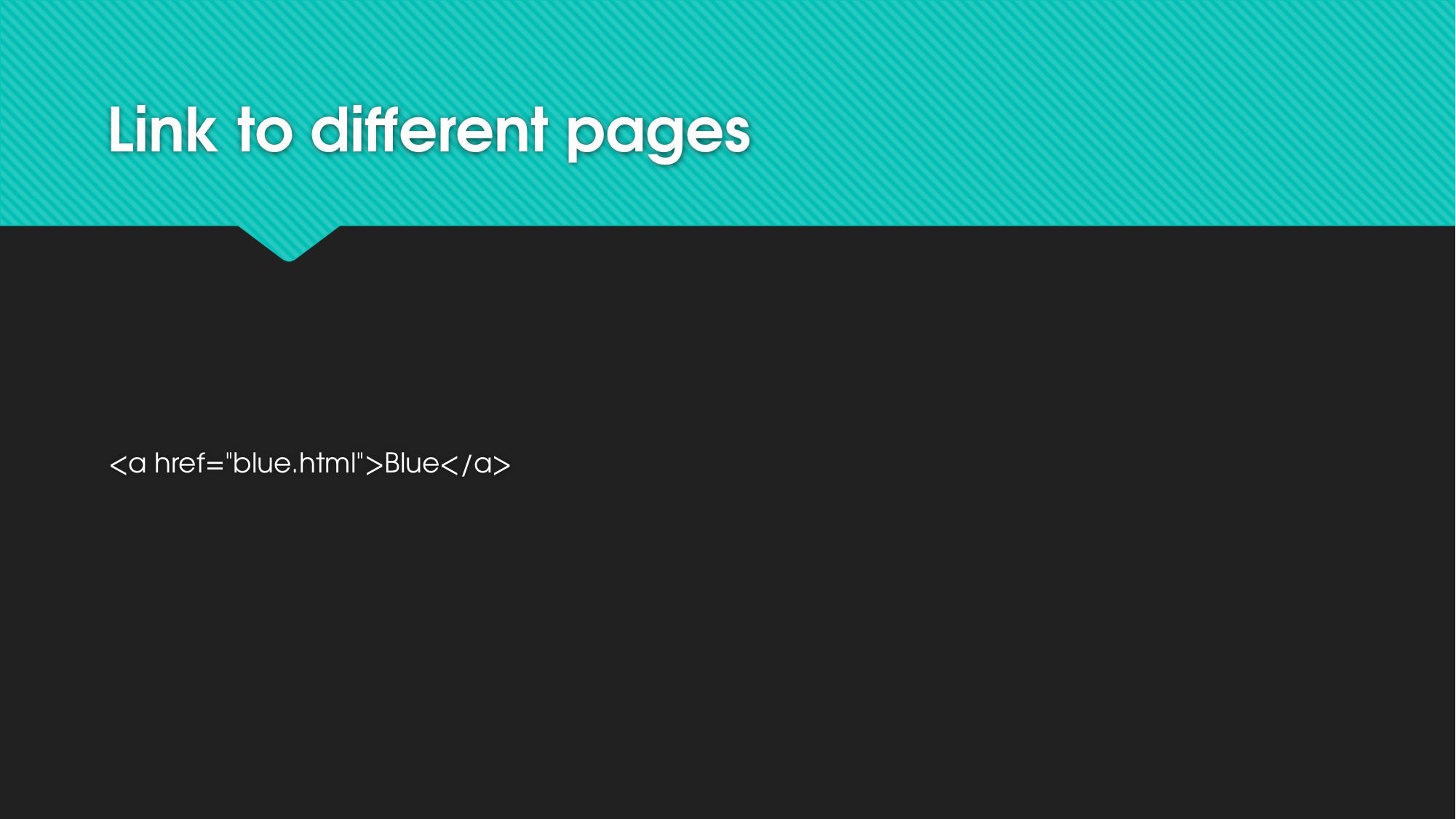

# Link to different pages
<a href="blue.html">Blue</a>